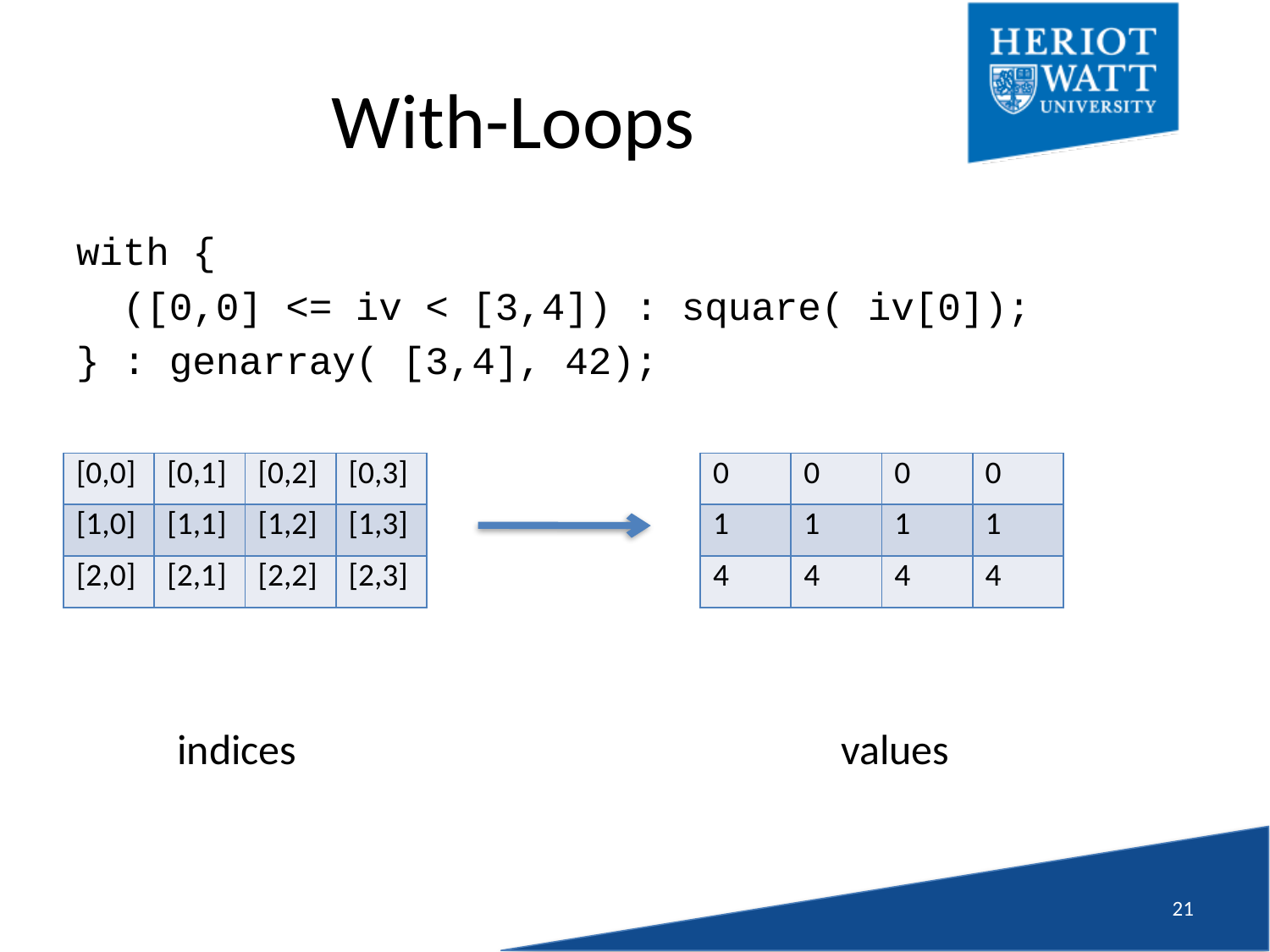

# With-Loops
with {
  ([0,0] <= iv < [3,4]) : square( iv[0]);
} : genarray( [3,4], 42);

| [0,0] | [0,1] | [0,2] | [0,3] |
| --- | --- | --- | --- |
| [1,0] | [1,1] | [1,2] | [1,3] |
| [2,0] | [2,1] | [2,2] | [2,3] |
| 0 | 0 | 0 | 0 |
| --- | --- | --- | --- |
| 1 | 1 | 1 | 1 |
| 4 | 4 | 4 | 4 |
indices
values
21